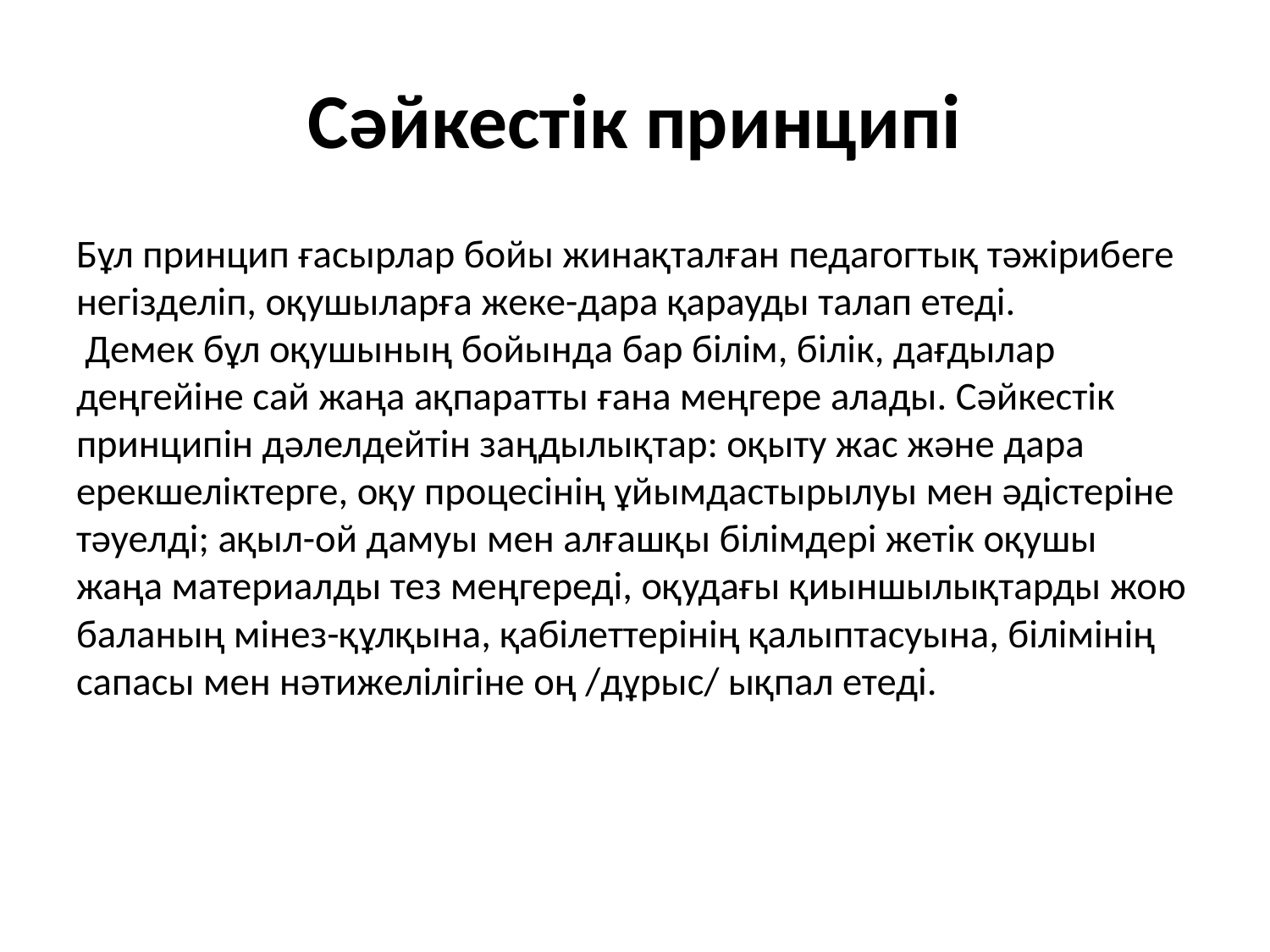

# Сәйкестік принципі
Бұл принцип ғасырлар бойы жинақталған педагогтық тәжірибеге негізделіп, оқушыларға жеке-дара қарауды талап етеді.
 Демек бұл оқушының бойында бар білім, білік, дағдылар деңгейіне сай жаңа ақпаратты ғана меңгере алады. Сәйкестік принципін дәлелдейтін заңдылықтар: оқыту жас және дара ерекшеліктерге, оқу процесінің ұйымдастырылуы мен әдістеріне тәуелді; ақыл-ой дамуы мен алғашқы білімдері жетік оқушы жаңа материалды тез меңгереді, оқудағы қиыншылықтарды жою баланың мінез-құлқына, қабілеттерінің қалыптасуына, білімінің сапасы мен нәтижелілігіне оң /дұрыс/ ықпал етеді.